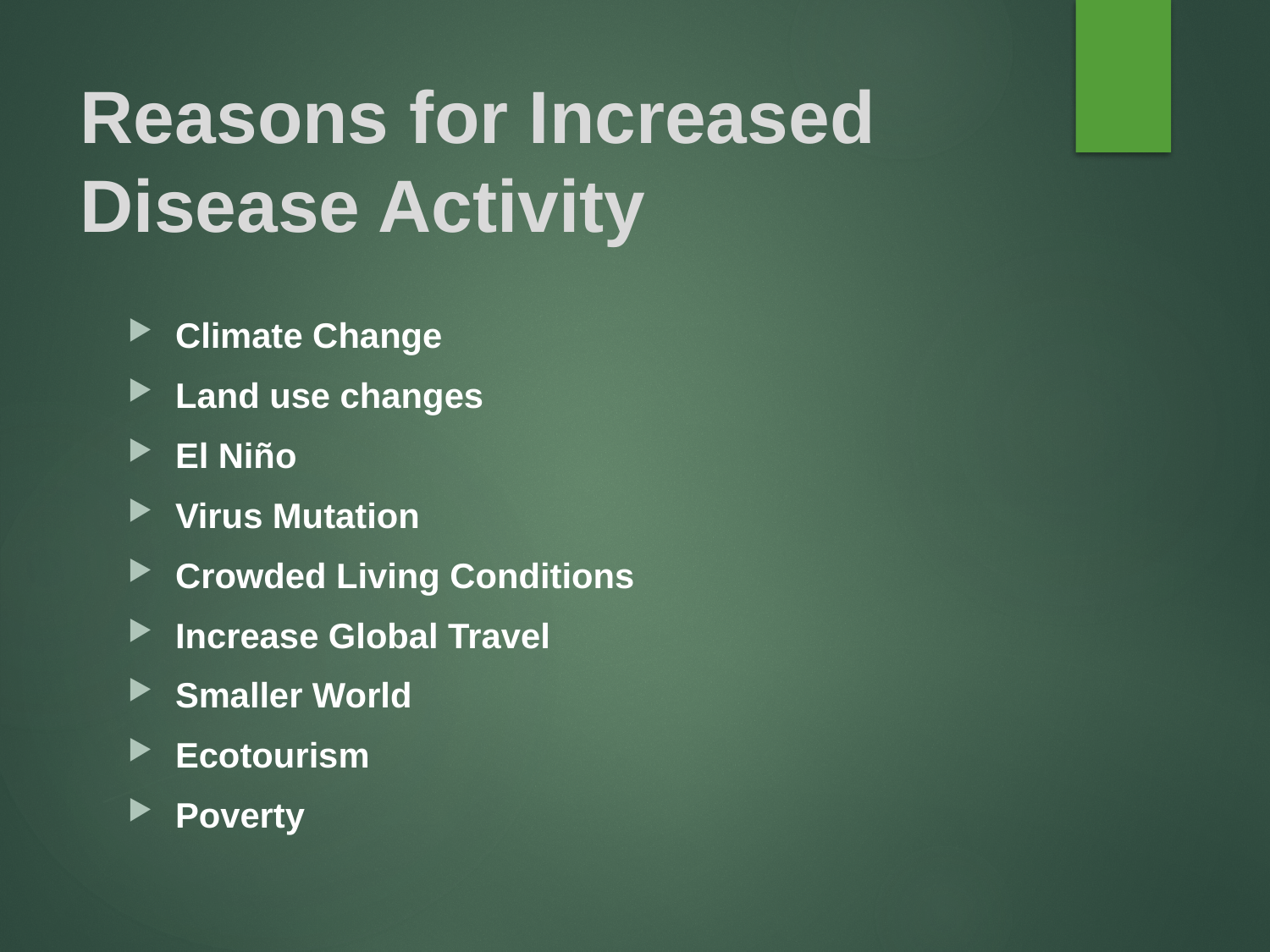

# Reasons for Increased Disease Activity
Climate Change
Land use changes
El Niño
Virus Mutation
Crowded Living Conditions
Increase Global Travel
Smaller World
Ecotourism
Poverty